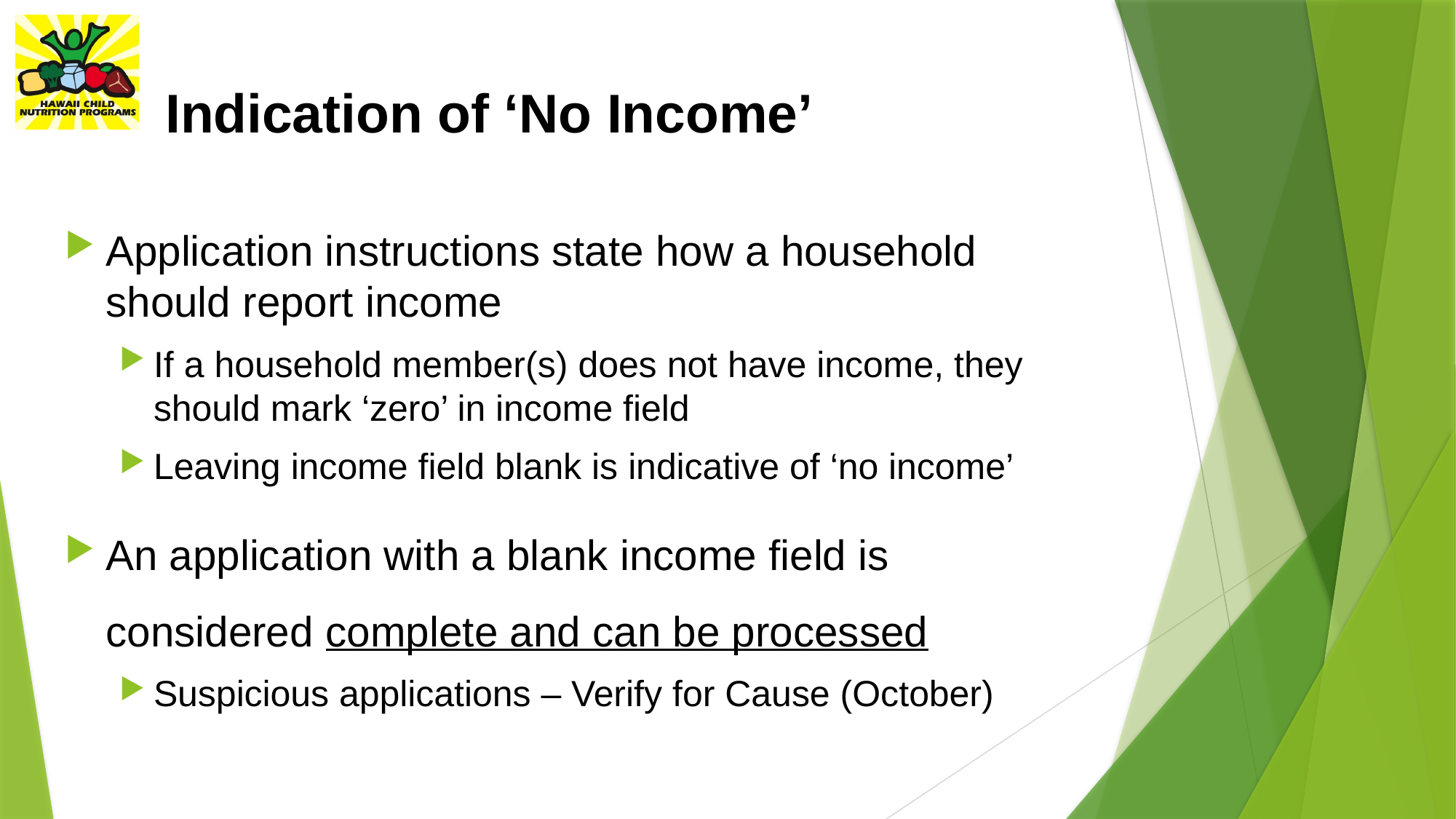

# Indication of ‘No Income’
Application instructions state how a household should report income
If a household member(s) does not have income, they should mark ‘zero’ in income field
Leaving income field blank is indicative of ‘no income’
An application with a blank income field is considered complete and can be processed
Suspicious applications – Verify for Cause (October)